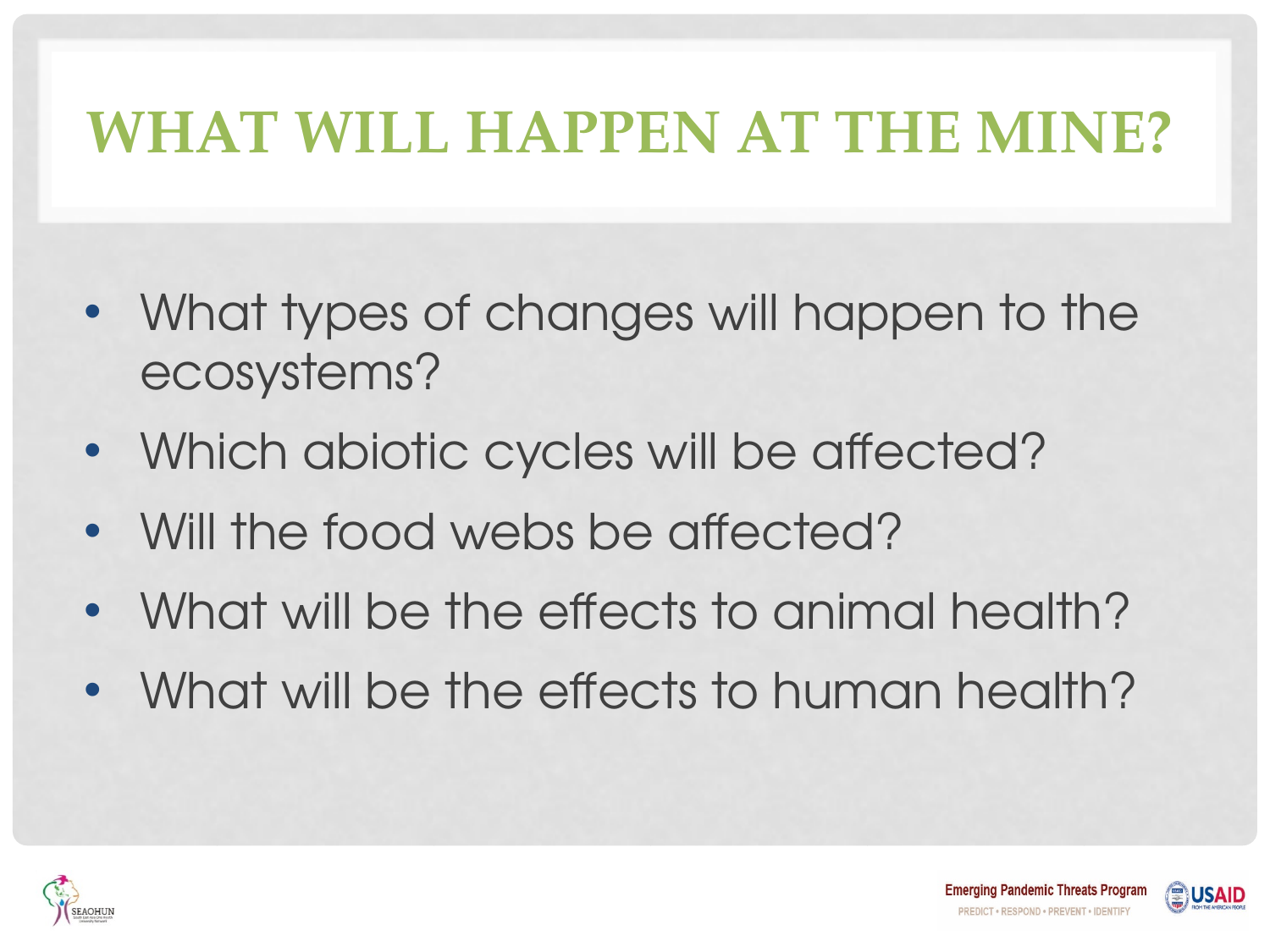

# What will happen at the mine?
What types of changes will happen to the ecosystems?
Which abiotic cycles will be affected?
Will the food webs be affected?
What will be the effects to animal health?
What will be the effects to human health?